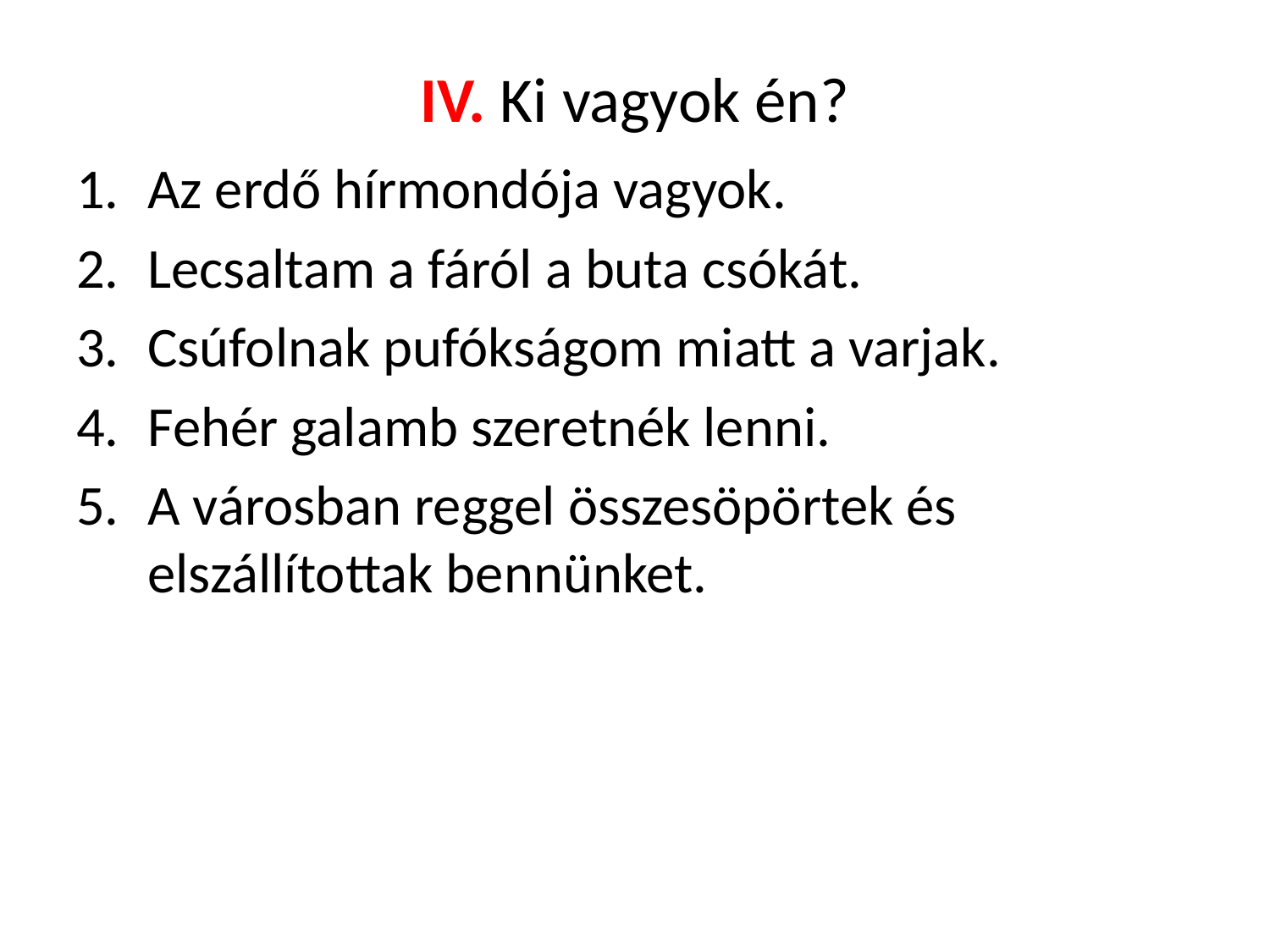

# IV. Ki vagyok én?
Az erdő hírmondója vagyok.
Lecsaltam a fáról a buta csókát.
Csúfolnak pufókságom miatt a varjak.
Fehér galamb szeretnék lenni.
A városban reggel összesöpörtek és elszállítottak bennünket.